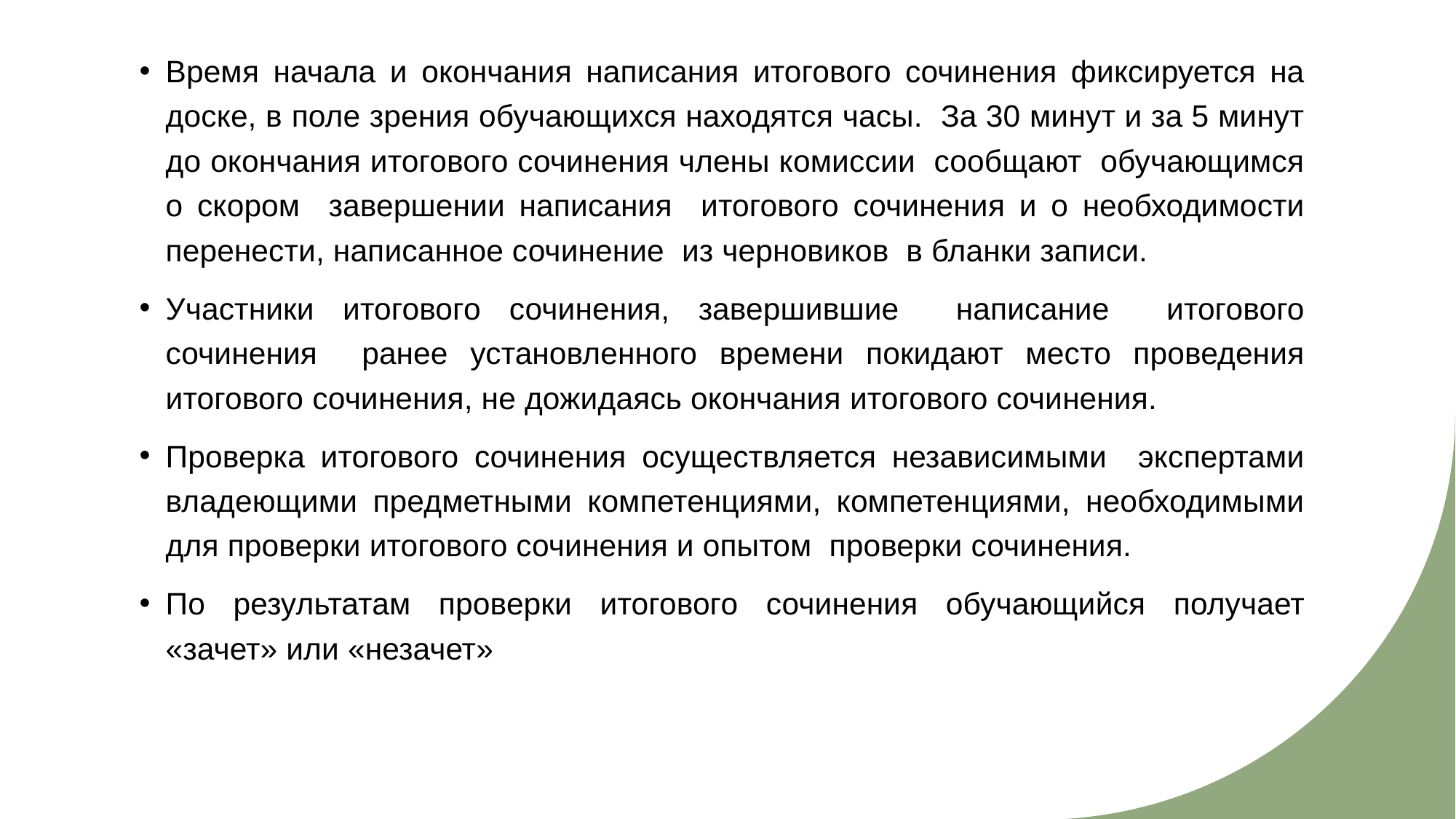

Время начала и окончания написания итогового сочинения фиксируется на доске, в поле зрения обучающихся находятся часы.  За 30 минут и за 5 минут до окончания итогового сочинения члены комиссии  сообщают  обучающимся о скором  завершении написания  итогового сочинения и о необходимости перенести, написанное сочинение  из черновиков  в бланки записи.
Участники итогового сочинения, завершившие  написание  итогового сочинения  ранее установленного времени покидают место проведения итогового сочинения, не дожидаясь окончания итогового сочинения.
Проверка итогового сочинения осуществляется независимыми  экспертами владеющими предметными компетенциями, компетенциями, необходимыми для проверки итогового сочинения и опытом  проверки сочинения.
По результатам проверки итогового сочинения обучающийся получает «зачет» или «незачет»